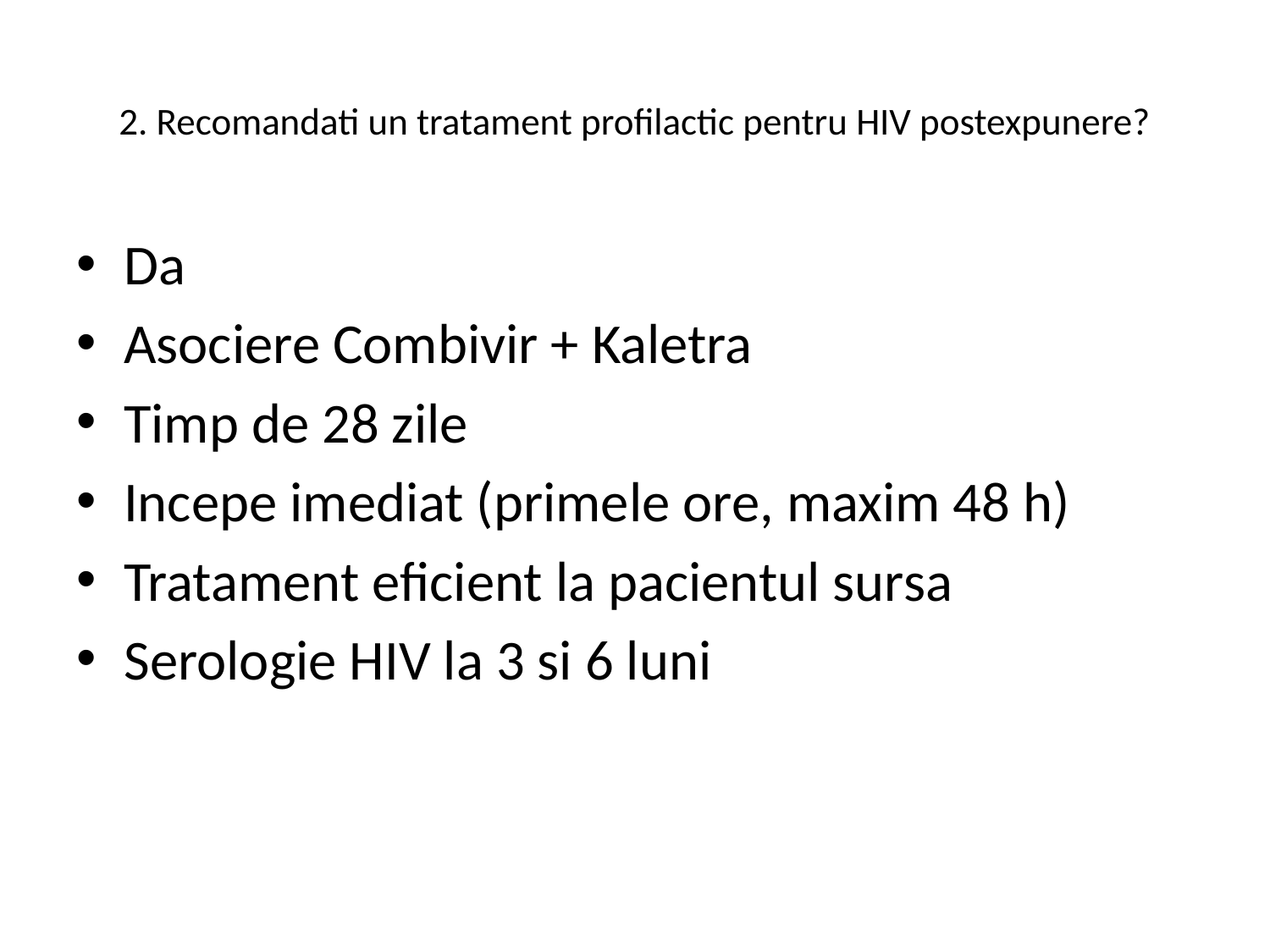

# 2. Recomandati un tratament profilactic pentru HIV postexpunere?
Da
Asociere Combivir + Kaletra
Timp de 28 zile
Incepe imediat (primele ore, maxim 48 h)
Tratament eficient la pacientul sursa
Serologie HIV la 3 si 6 luni